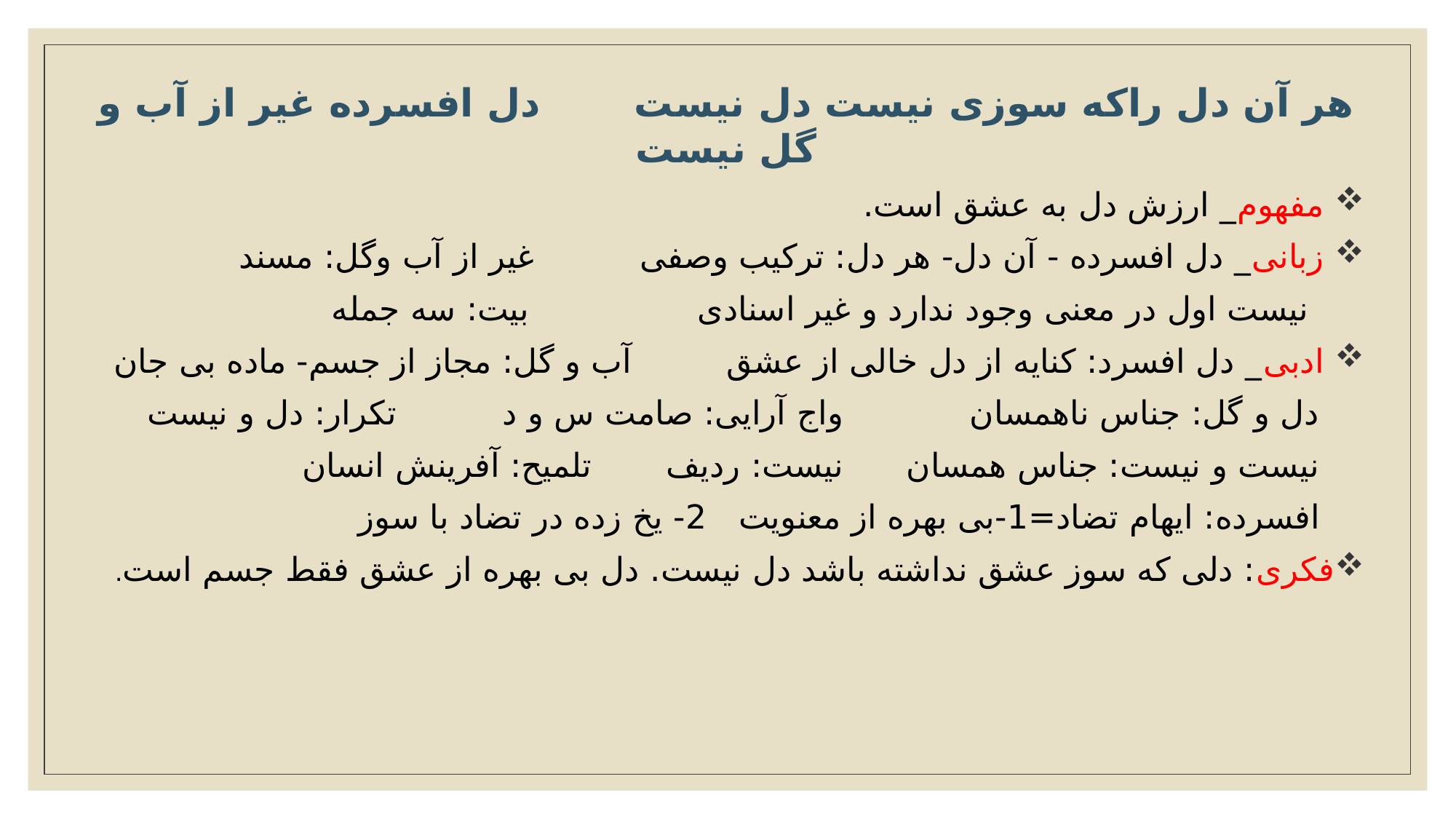

هر آن دل راکه سوزی نیست دل نیست       دل افسرده غیر از آب و گل نیست
 مفهوم_ ارزش دل به عشق است.
 زبانی_ دل افسرده - آن دل- هر دل: ترکیب وصفی          غیر از آب وگل: مسند
     نیست اول در معنی وجود ندارد و غیر اسنادی                بیت: سه جمله
 ادبی_ دل افسرد: کنایه از دل خالی از عشق         آب و گل: مجاز از جسم- ماده بی جان
    دل و گل: جناس ناهمسان            واج آرایی: صامت س و د          تکرار: دل و نیست
    نیست و نیست: جناس همسان      نیست: ردیف       تلمیح: آفرینش انسان
    افسرده: ایهام تضاد=1-بی بهره از معنویت   2- یخ زده در تضاد با سوز
فکری: دلی که سوز عشق نداشته باشد دل نیست. دل بی بهره از عشق فقط جسم است.